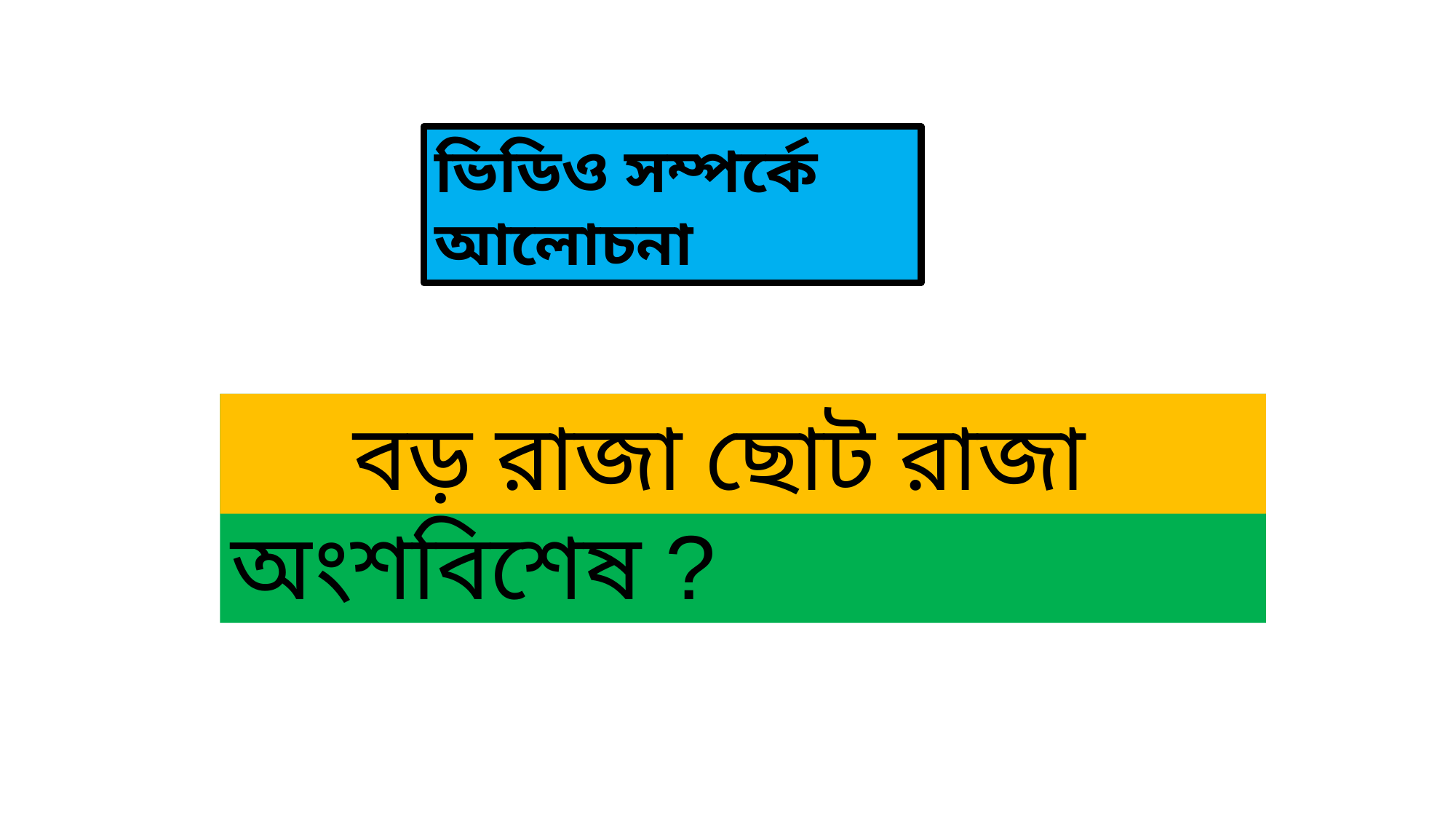

ভিডিও সম্পর্কে আলোচনা
বড় রাজা ছোট রাজা
ভিডিও টি কোন গল্পের অংশবিশেষ ?